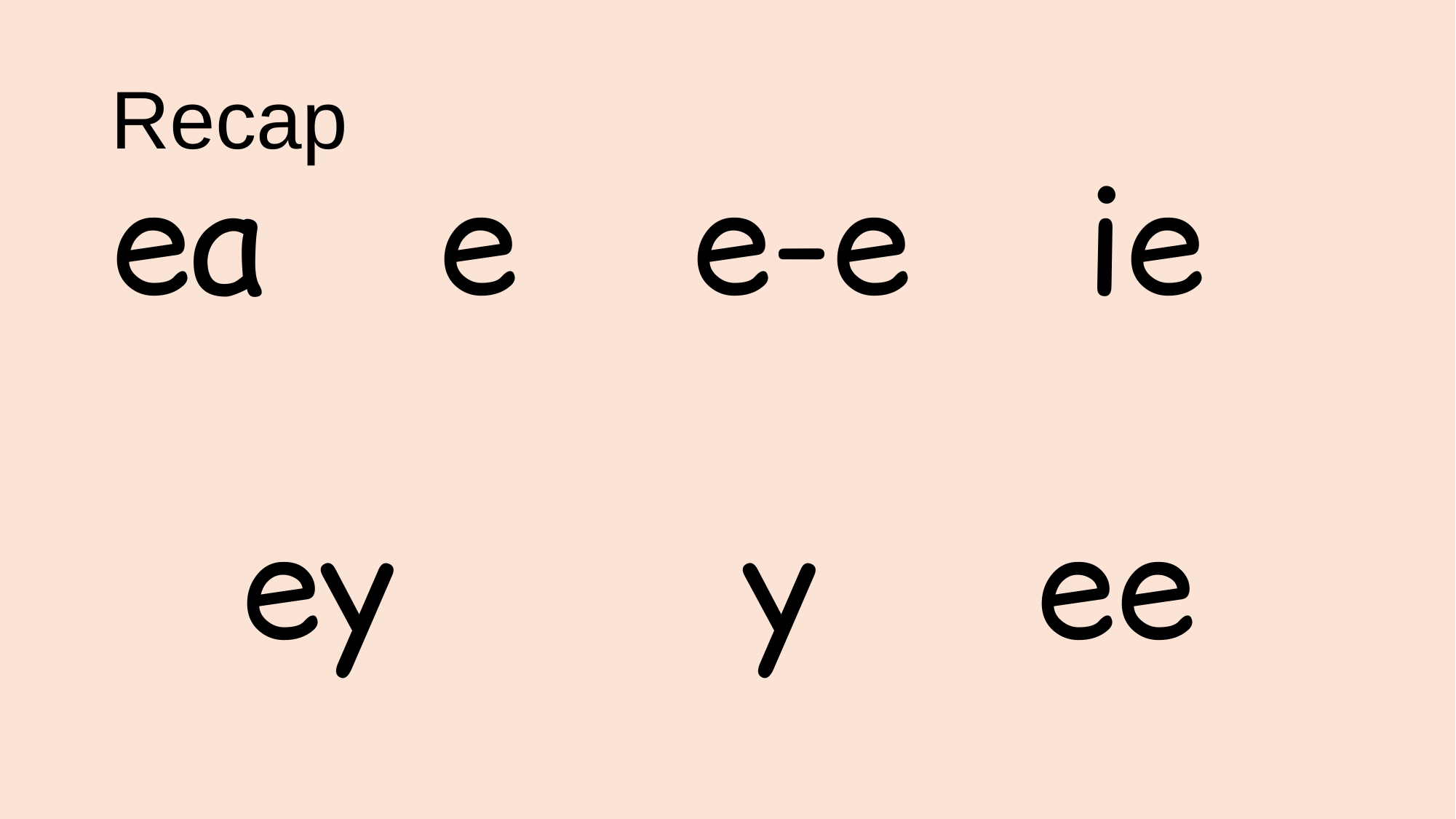

# Recap
ea    e    e-e    ie

   ey        y     ee